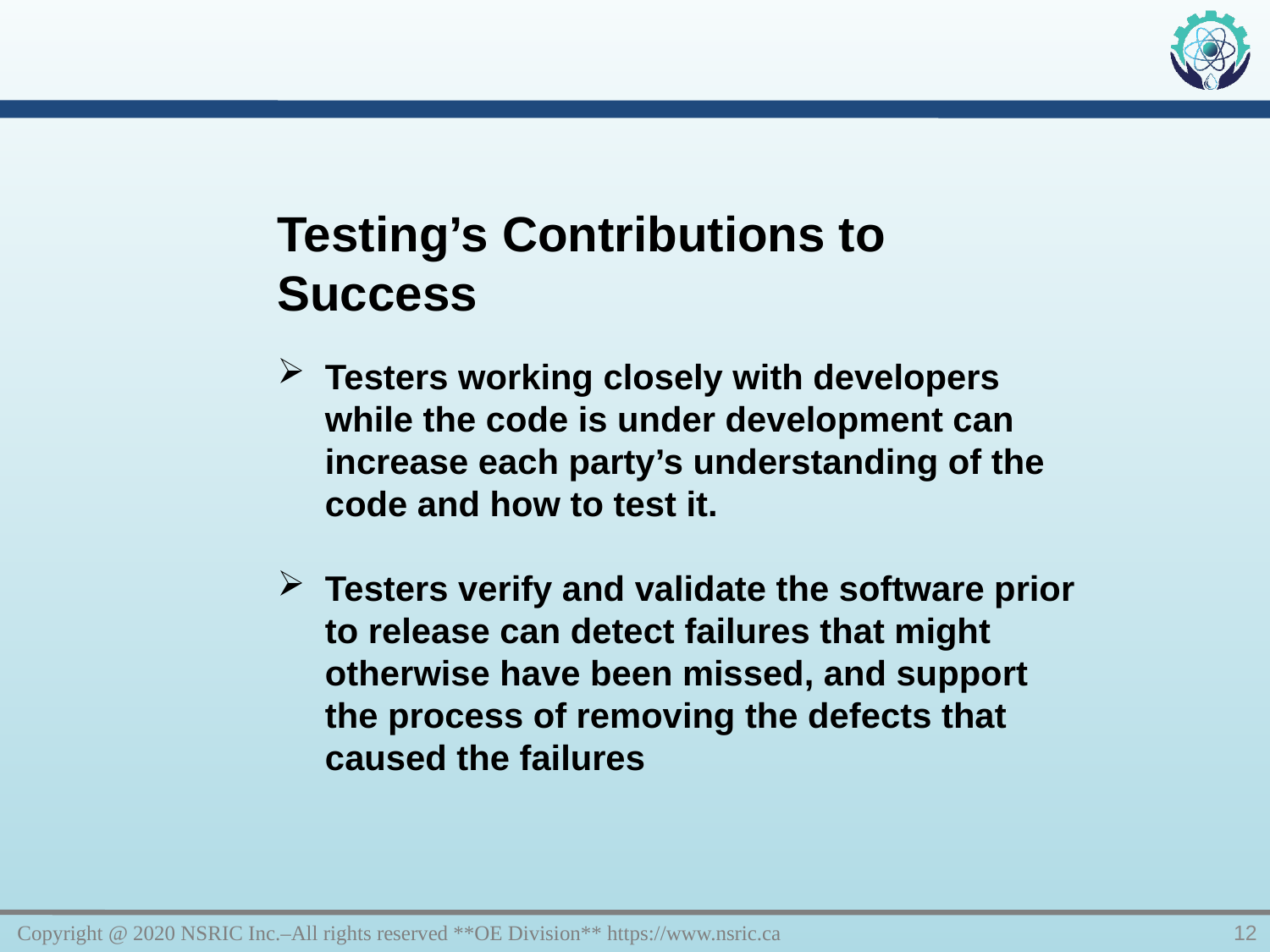

Testing’s Contributions to Success

Testers working closely with developers while the code is under development can increase each party’s understanding of the code and how to test it.

Testers verify and validate the software prior to release can detect failures that might otherwise have been missed, and support the process of removing the defects that caused the failures

Copyright @ 2020 NSRIC Inc.–All rights reserved **OE Division** https://www.nsric.ca
12